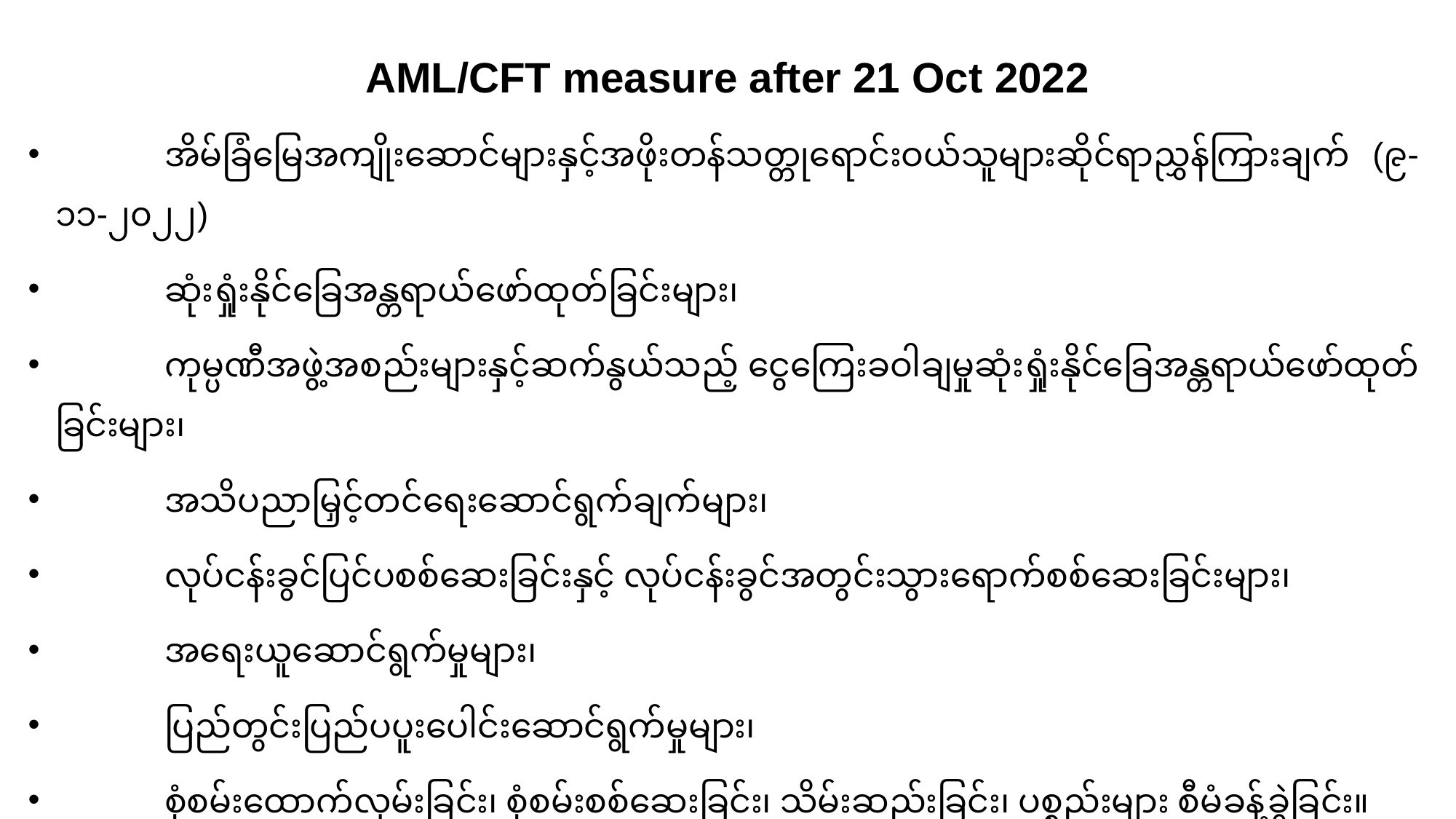

# AML/CFT measure after 21 Oct 2022
	အိမ်ခြံမြေအကျိုးဆောင်များနှင့်အဖိုးတန်သတ္တုရောင်းဝယ်သူများဆိုင်ရာညွှန်ကြားချက် (၉-၁၁-၂၀၂၂)
	ဆုံးရှုံးနိုင်ခြေအန္တရာယ်ဖော်ထုတ်ခြင်းများ၊
	ကုမ္ပဏီအဖွဲ့အစည်းများနှင့်ဆက်နွယ်သည့် ငွေကြေးခဝါချမှုဆုံးရှုံးနိုင်ခြေအန္တရာယ်ဖော်ထုတ်ခြင်းများ၊
	အသိပညာမြှင့်တင်ရေးဆောင်ရွက်ချက်များ၊
	လုပ်ငန်းခွင်ပြင်ပစစ်ဆေးခြင်းနှင့် လုပ်ငန်းခွင်အတွင်းသွားရောက်စစ်ဆေးခြင်းများ၊
	အရေးယူဆောင်ရွက်မှုများ၊
	ပြည်တွင်းပြည်ပပူးပေါင်းဆောင်ရွက်မှုများ၊
	စုံစမ်းထောက်လှမ်းခြင်း၊ စုံစမ်းစစ်ဆေးခြင်း၊ သိမ်းဆည်းခြင်း၊ ပစ္စည်းများ စီမံခန့်ခွဲခြင်း။